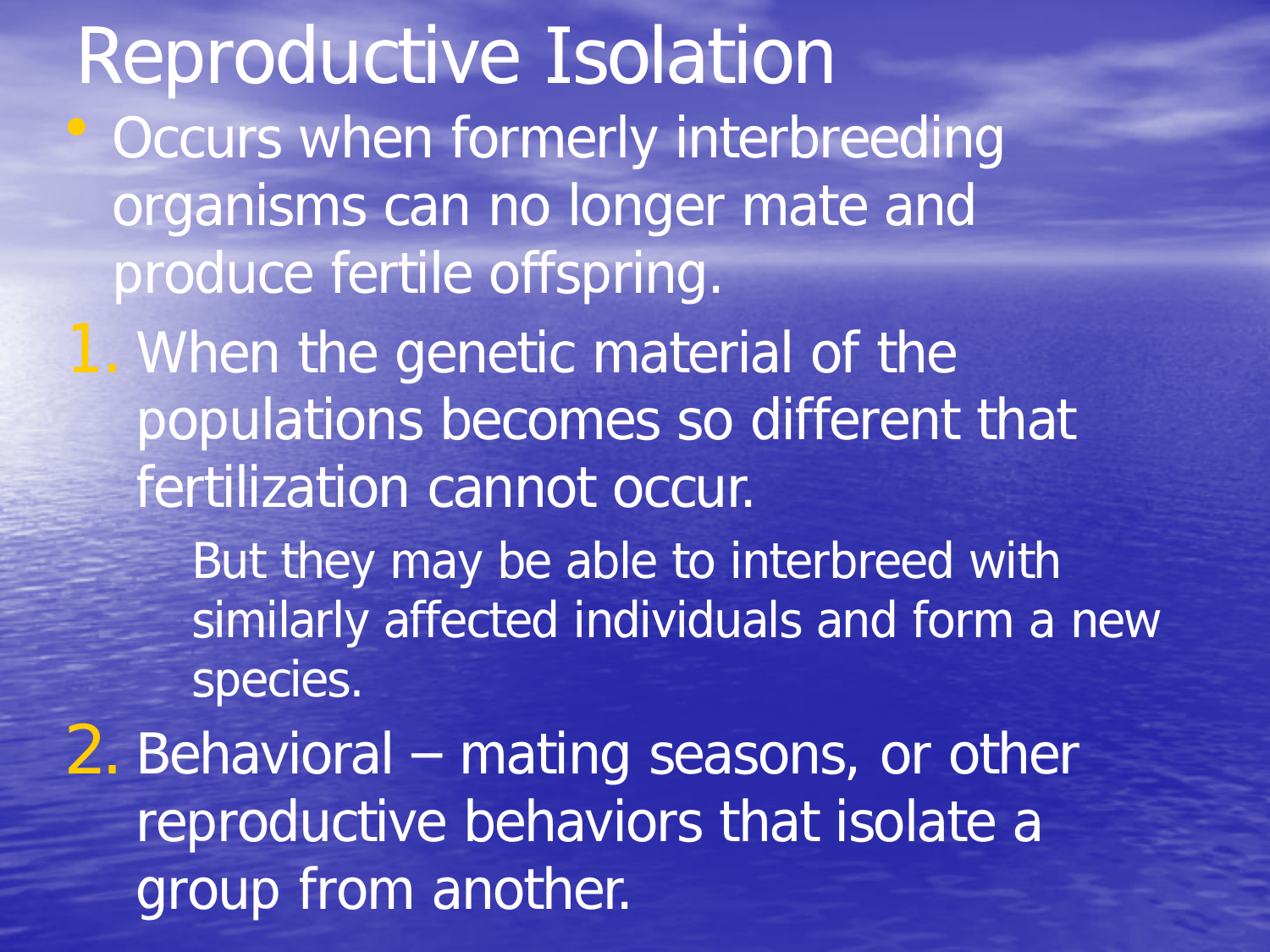

# Reproductive Isolation
Occurs when formerly interbreeding organisms can no longer mate and produce fertile offspring.
When the genetic material of the populations becomes so different that fertilization cannot occur.
	But they may be able to interbreed with similarly affected individuals and form a new species.
Behavioral – mating seasons, or other reproductive behaviors that isolate a group from another.